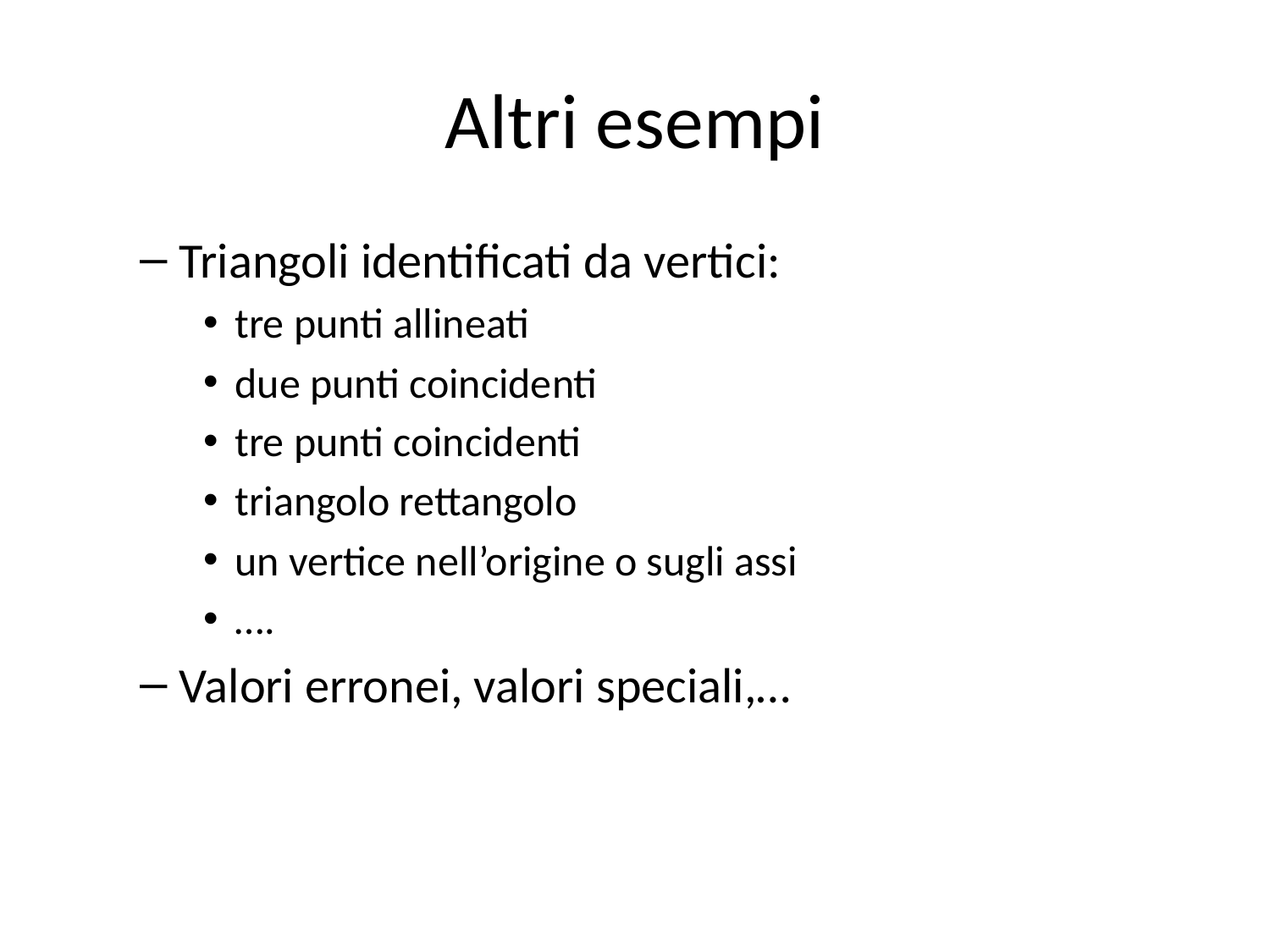

# Altri esempi
Triangoli identificati da vertici:
tre punti allineati
due punti coincidenti
tre punti coincidenti
triangolo rettangolo
un vertice nell’origine o sugli assi
….
Valori erronei, valori speciali,…